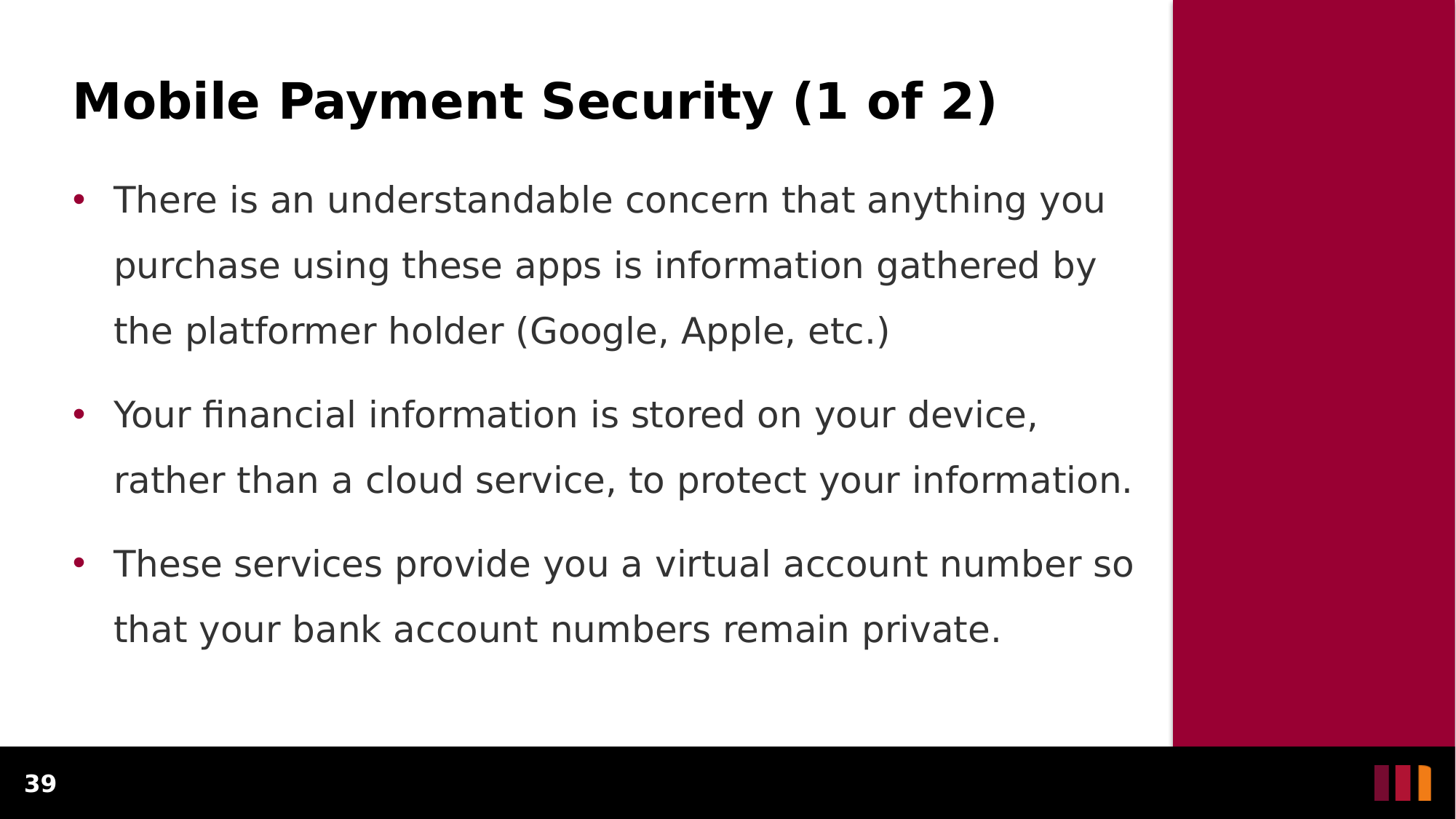

# Mobile Payment Security (1 of 2)
There is an understandable concern that anything you purchase using these apps is information gathered by the platformer holder (Google, Apple, etc.)
Your financial information is stored on your device, rather than a cloud service, to protect your information.
These services provide you a virtual account number so that your bank account numbers remain private.
39